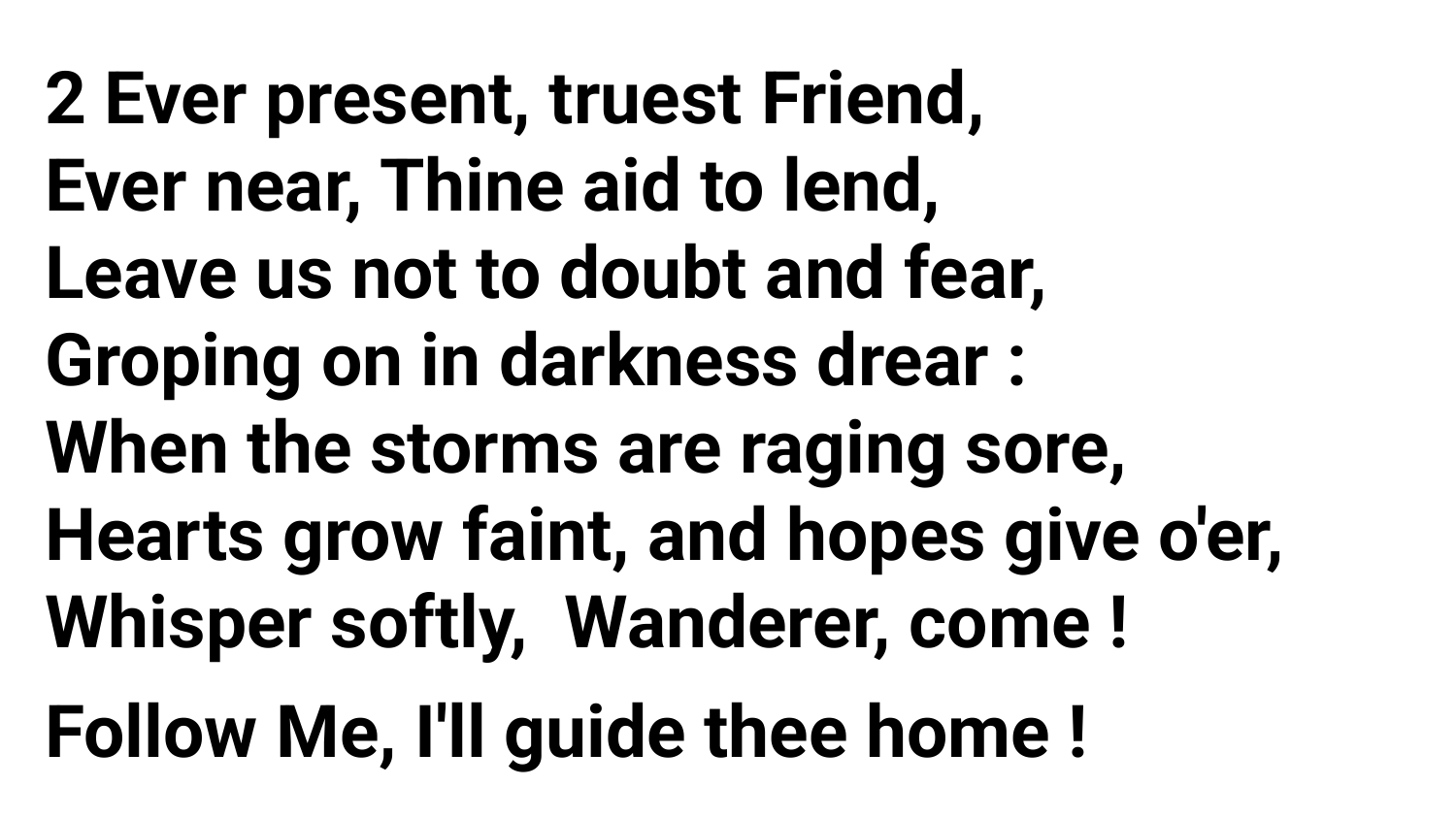

2 Ever present, truest Friend,
Ever near, Thine aid to lend,
Leave us not to doubt and fear,
Groping on in darkness drear :
When the storms are raging sore,
Hearts grow faint, and hopes give o'er,
Whisper softly,  Wanderer, come !
Follow Me, I'll guide thee home !